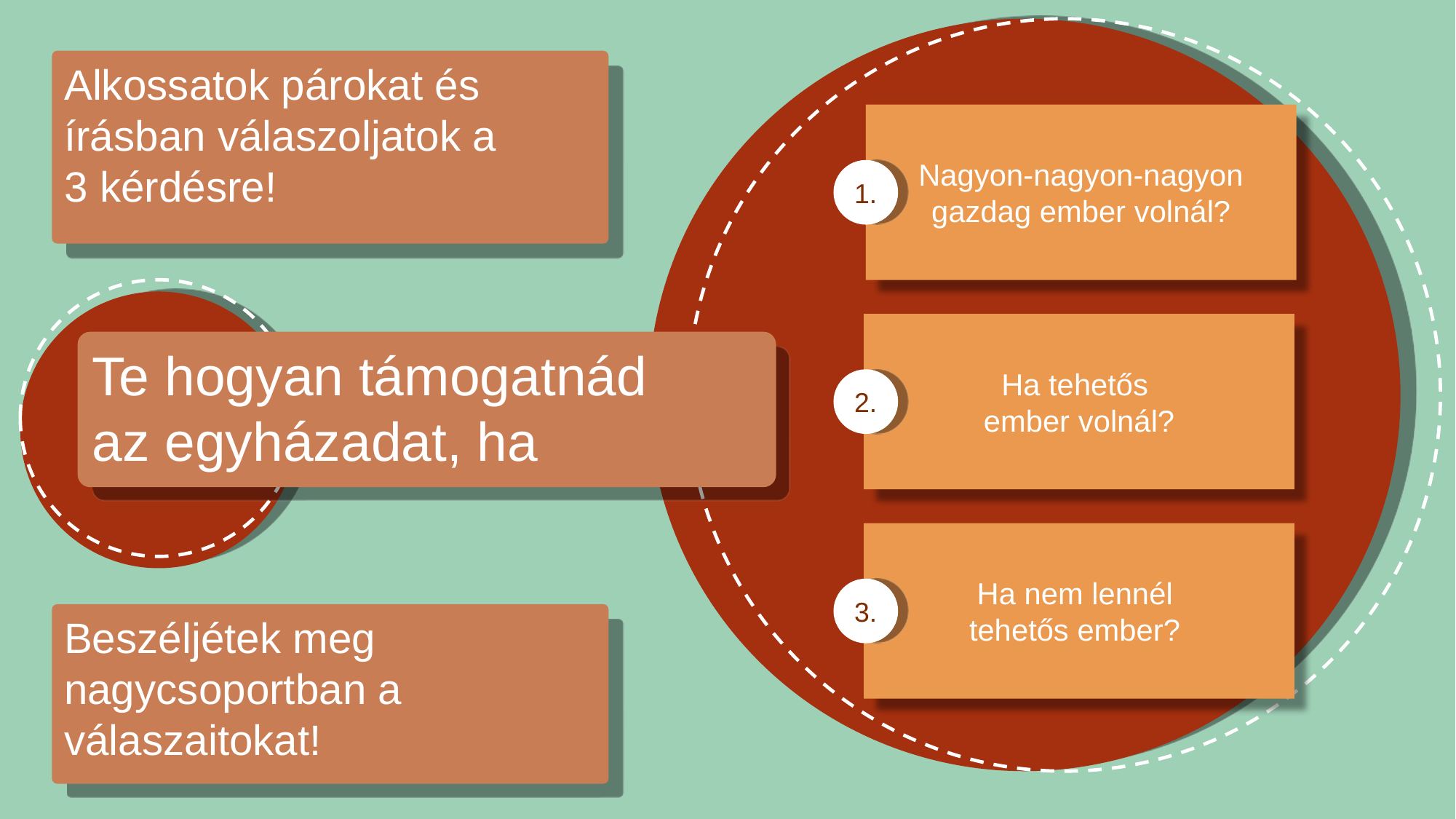

Alkossatok párokat és írásban válaszoljatok a
3 kérdésre!
Nagyon-nagyon-nagyon gazdag ember volnál?
1.

Ha tehetős
ember volnál?
2.
Te hogyan támogatnád
az egyházadat, ha
Ha nem lennél
tehetős ember?
3.
Beszéljétek meg nagycsoportban a válaszaitokat!